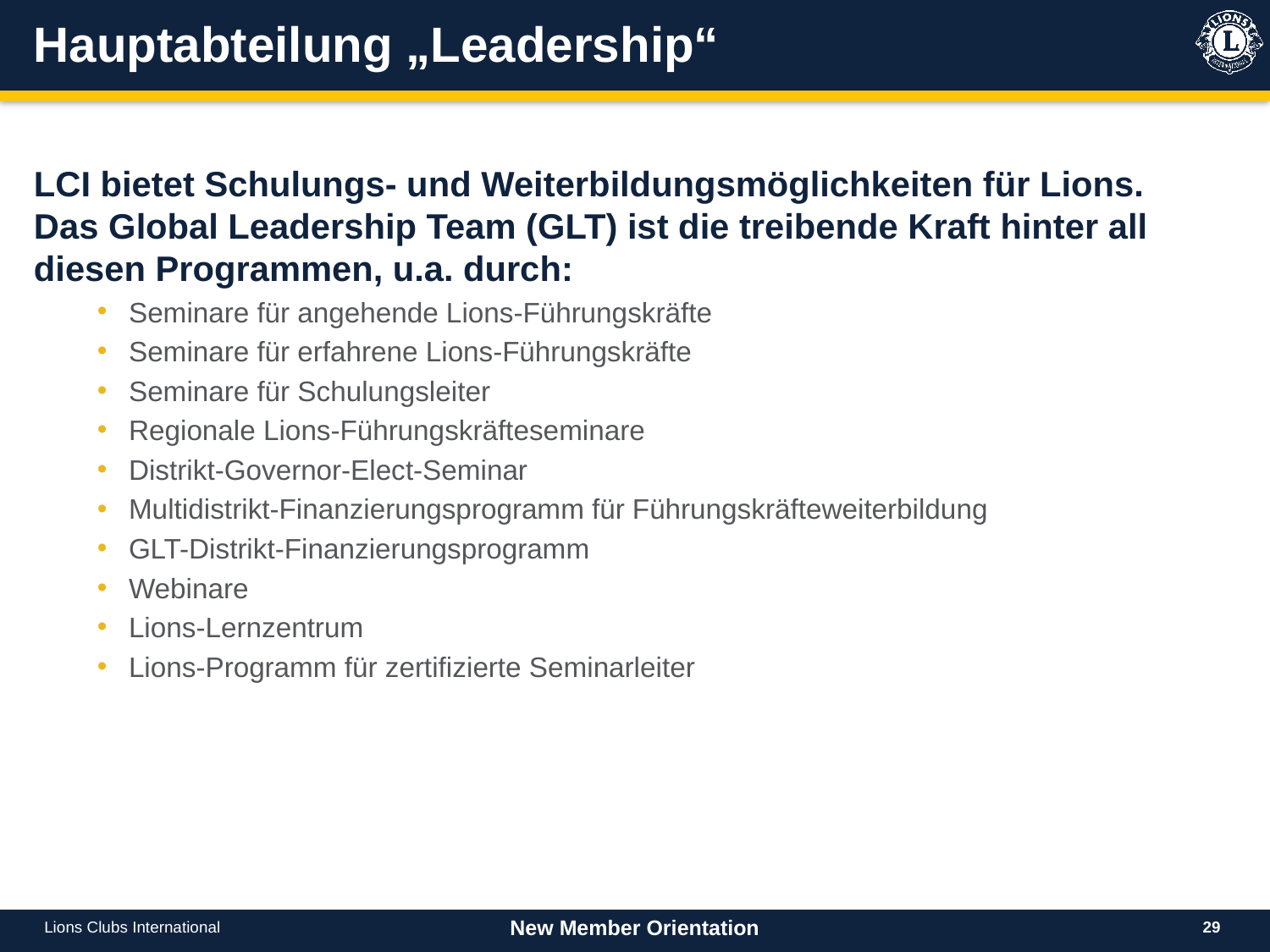

# Hauptabteilung „Leadership“
LCI bietet Schulungs- und Weiterbildungsmöglichkeiten für Lions. Das Global Leadership Team (GLT) ist die treibende Kraft hinter all diesen Programmen, u.a. durch:
Seminare für angehende Lions-Führungskräfte
Seminare für erfahrene Lions-Führungskräfte
Seminare für Schulungsleiter
Regionale Lions-Führungskräfteseminare
Distrikt-Governor-Elect-Seminar
Multidistrikt-Finanzierungsprogramm für Führungskräfteweiterbildung
GLT-Distrikt-Finanzierungsprogramm
Webinare
Lions-Lernzentrum
Lions-Programm für zertifizierte Seminarleiter